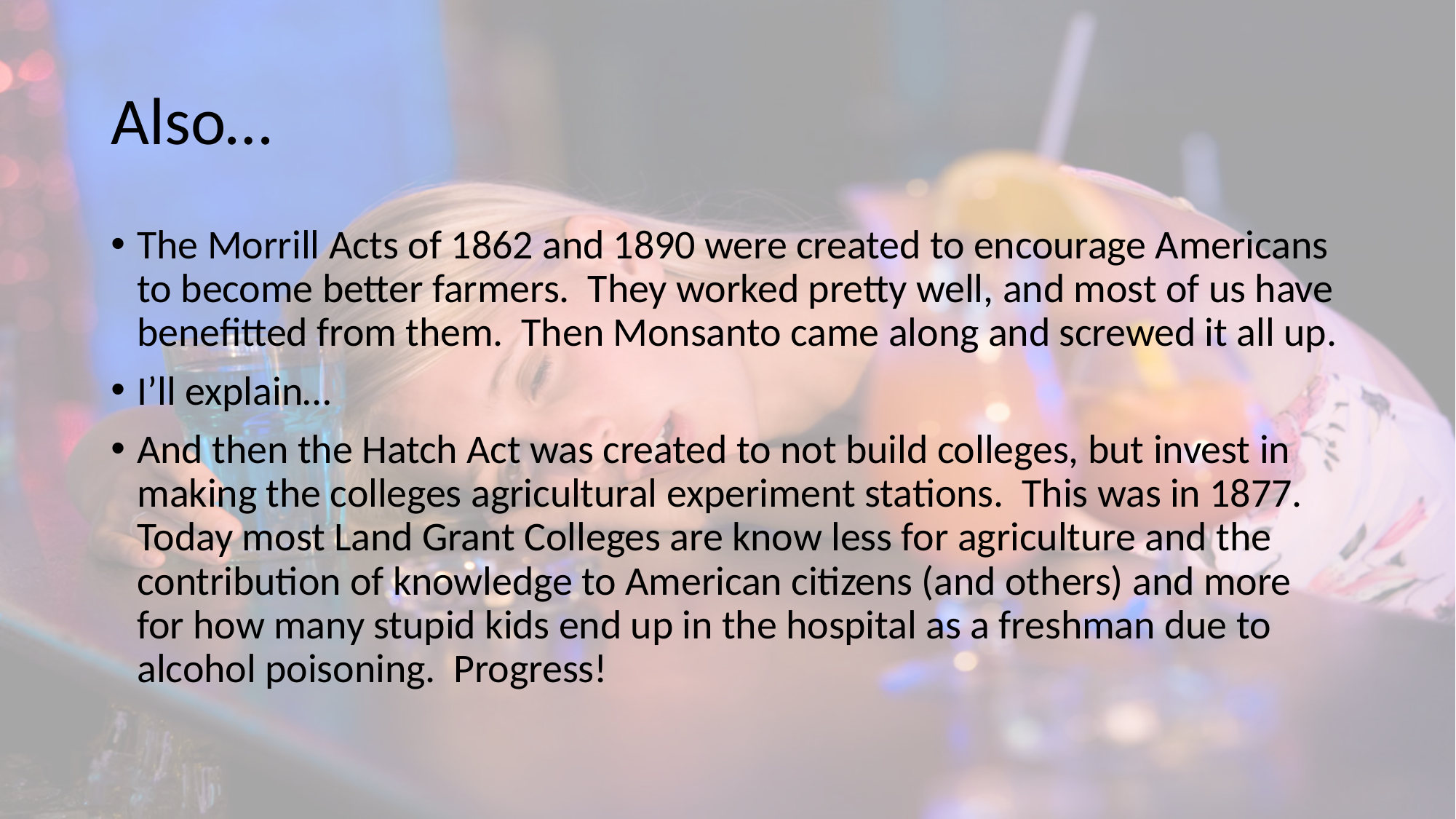

# Also…
The Morrill Acts of 1862 and 1890 were created to encourage Americans to become better farmers.  They worked pretty well, and most of us have benefitted from them.  Then Monsanto came along and screwed it all up.
I’ll explain…
And then the Hatch Act was created to not build colleges, but invest in making the colleges agricultural experiment stations.  This was in 1877.  Today most Land Grant Colleges are know less for agriculture and the contribution of knowledge to American citizens (and others) and more for how many stupid kids end up in the hospital as a freshman due to alcohol poisoning.  Progress!